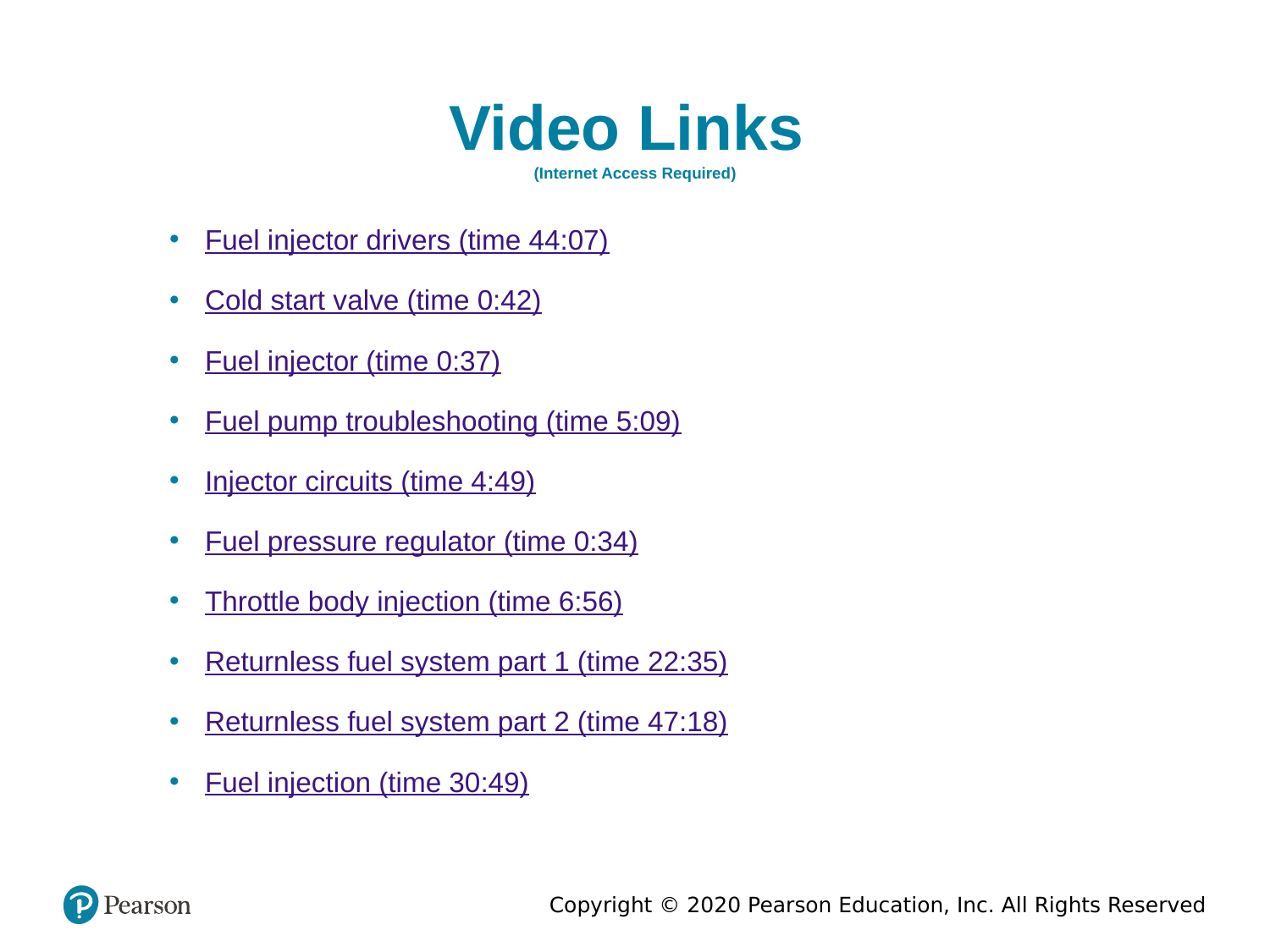

# Video Links (Internet Access Required)
Fuel injector drivers (time 44:07)
Cold start valve (time 0:42)
Fuel injector (time 0:37)
Fuel pump troubleshooting (time 5:09)
Injector circuits (time 4:49)
Fuel pressure regulator (time 0:34)
Throttle body injection (time 6:56)
Returnless fuel system part 1 (time 22:35)
Returnless fuel system part 2 (time 47:18)
Fuel injection (time 30:49)